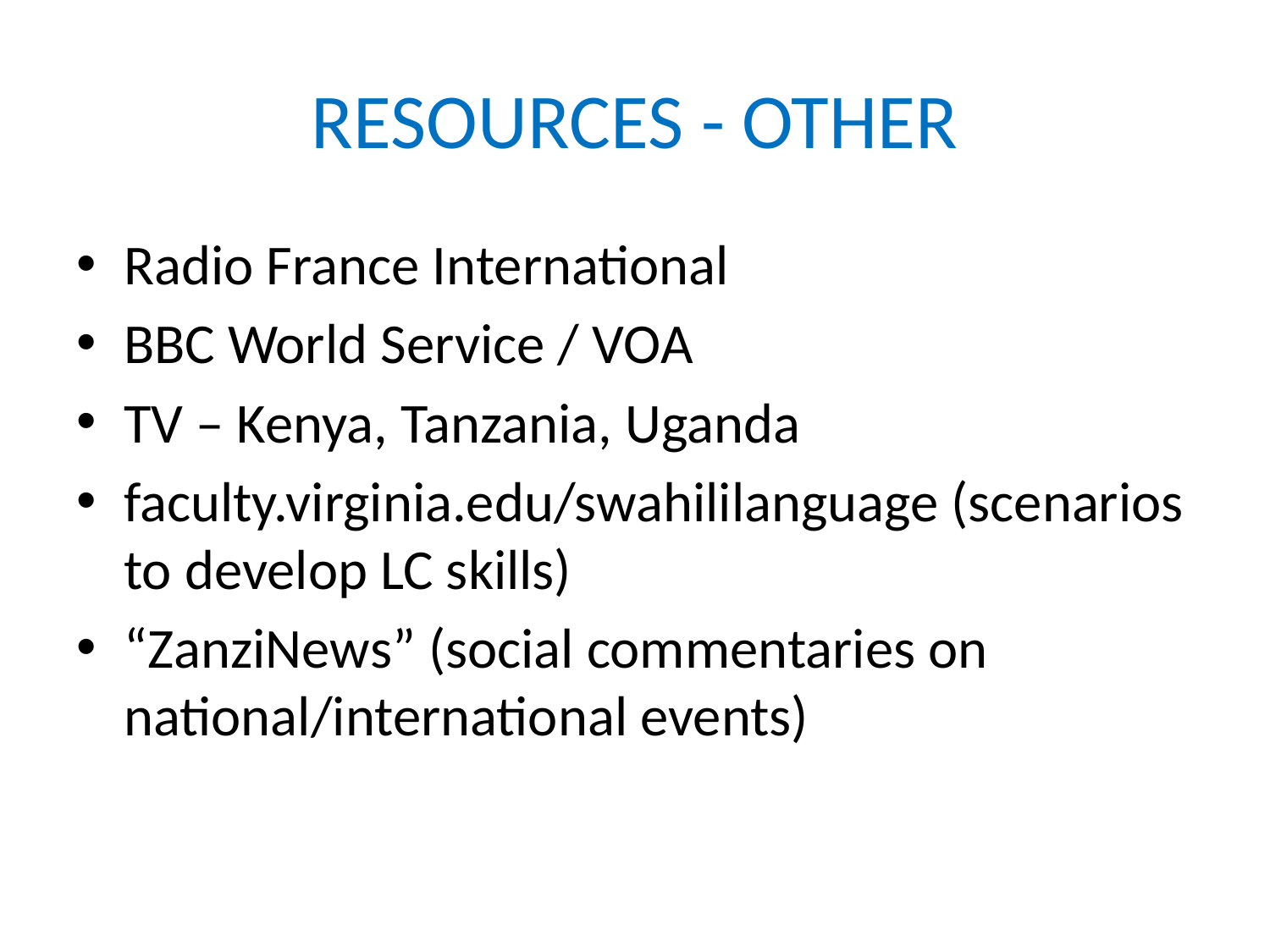

# RESOURCES - OTHER
Radio France International
BBC World Service / VOA
TV – Kenya, Tanzania, Uganda
faculty.virginia.edu/swahililanguage (scenarios to develop LC skills)
“ZanziNews” (social commentaries on national/international events)